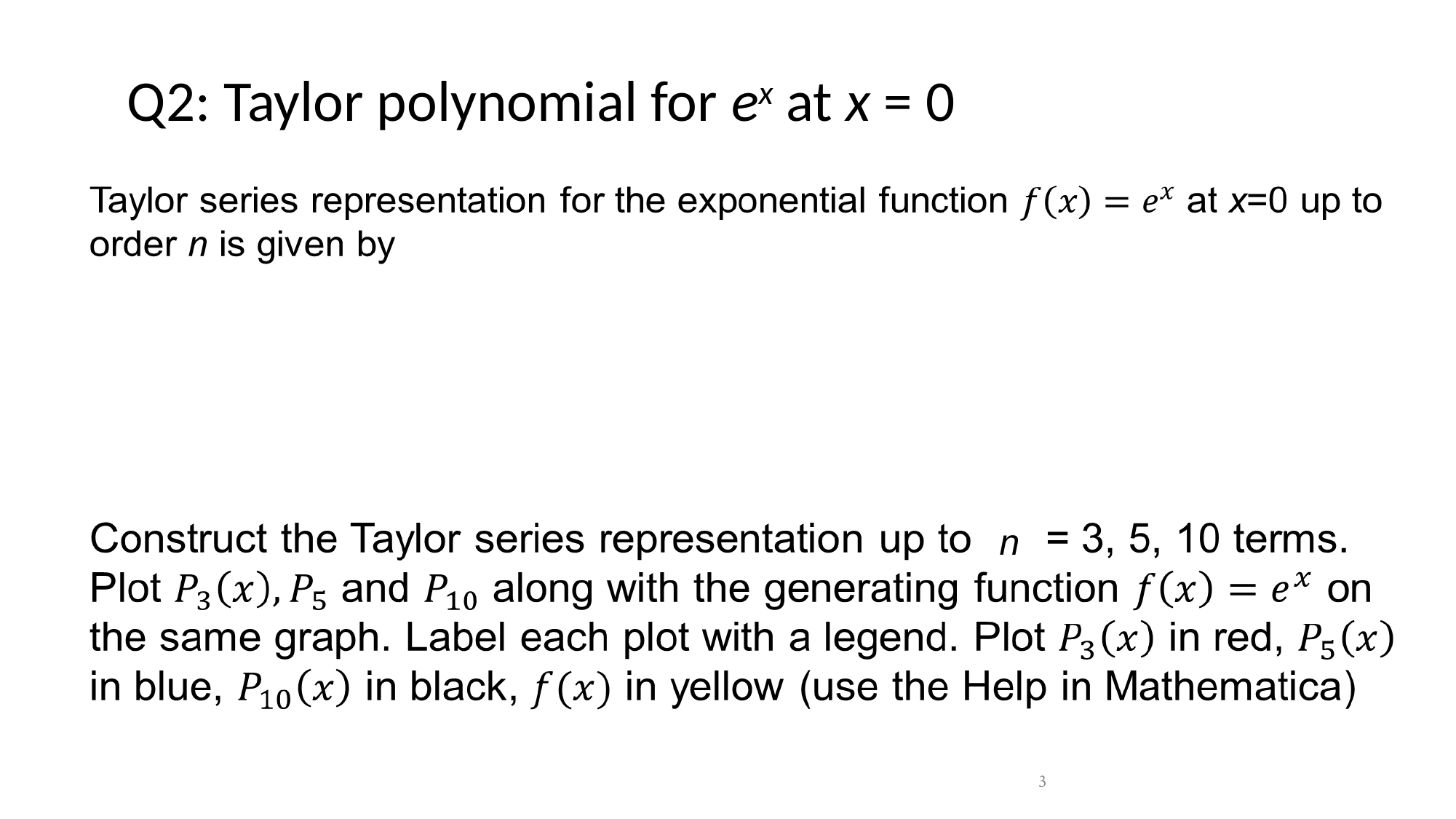

Q2: Taylor polynomial for ex at x = 0

n
3